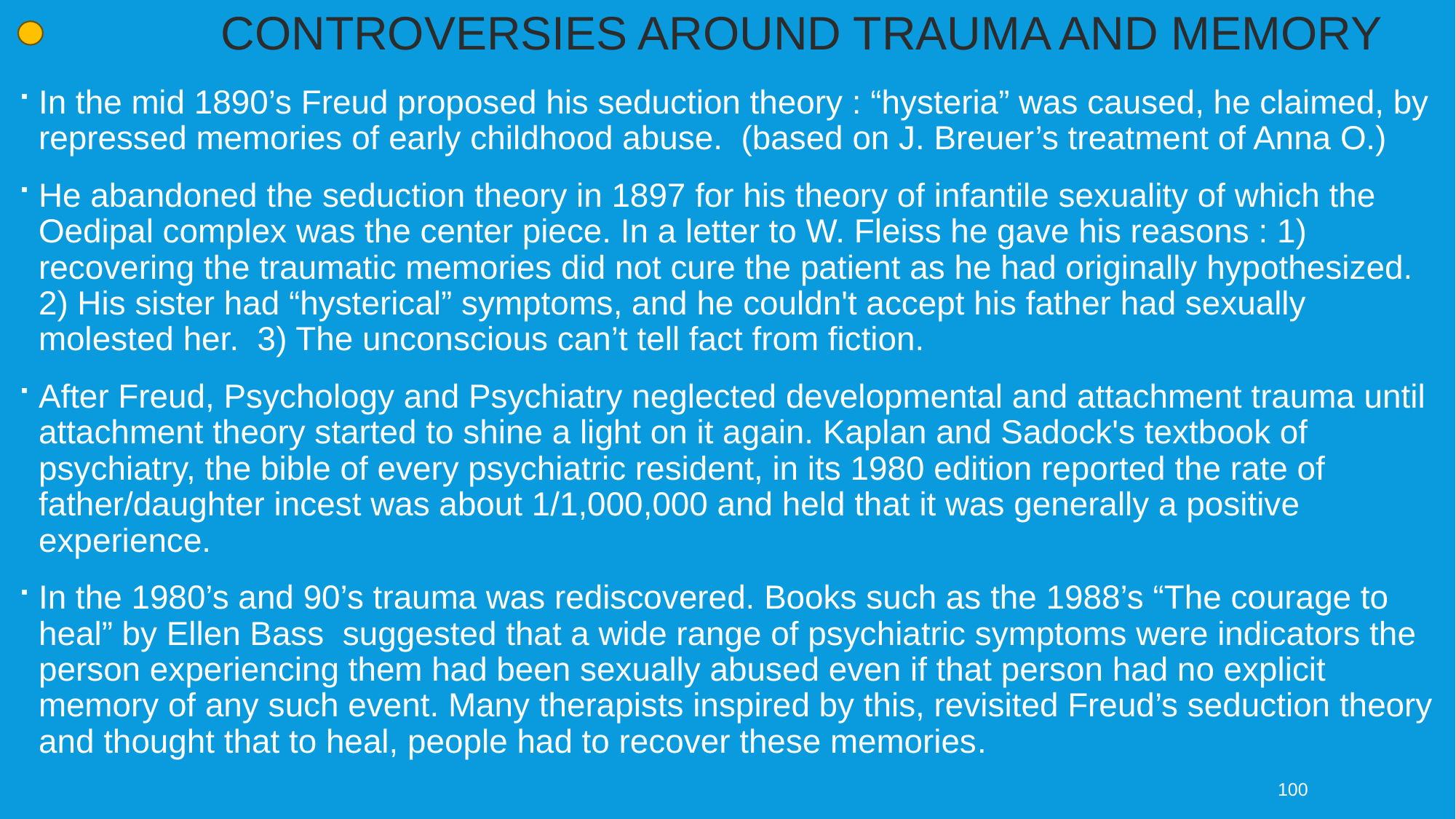

controversies around trauma and memory

In the mid 1890’s Freud proposed his seduction theory : “hysteria” was caused, he claimed, by repressed memories of early childhood abuse.  (based on J. Breuer’s treatment of Anna O.)
He abandoned the seduction theory in 1897 for his theory of infantile sexuality of which the Oedipal complex was the center piece. In a letter to W. Fleiss he gave his reasons : 1) recovering the traumatic memories did not cure the patient as he had originally hypothesized. 2) His sister had “hysterical” symptoms, and he couldn't accept his father had sexually molested her.  3) The unconscious can’t tell fact from fiction.
After Freud, Psychology and Psychiatry neglected developmental and attachment trauma until attachment theory started to shine a light on it again. Kaplan and Sadock's textbook of psychiatry, the bible of every psychiatric resident, in its 1980 edition reported the rate of father/daughter incest was about 1/1,000,000 and held that it was generally a positive experience.
In the 1980’s and 90’s trauma was rediscovered. Books such as the 1988’s “The courage to heal” by Ellen Bass  suggested that a wide range of psychiatric symptoms were indicators the person experiencing them had been sexually abused even if that person had no explicit memory of any such event. Many therapists inspired by this, revisited Freud’s seduction theory and thought that to heal, people had to recover these memories.

100